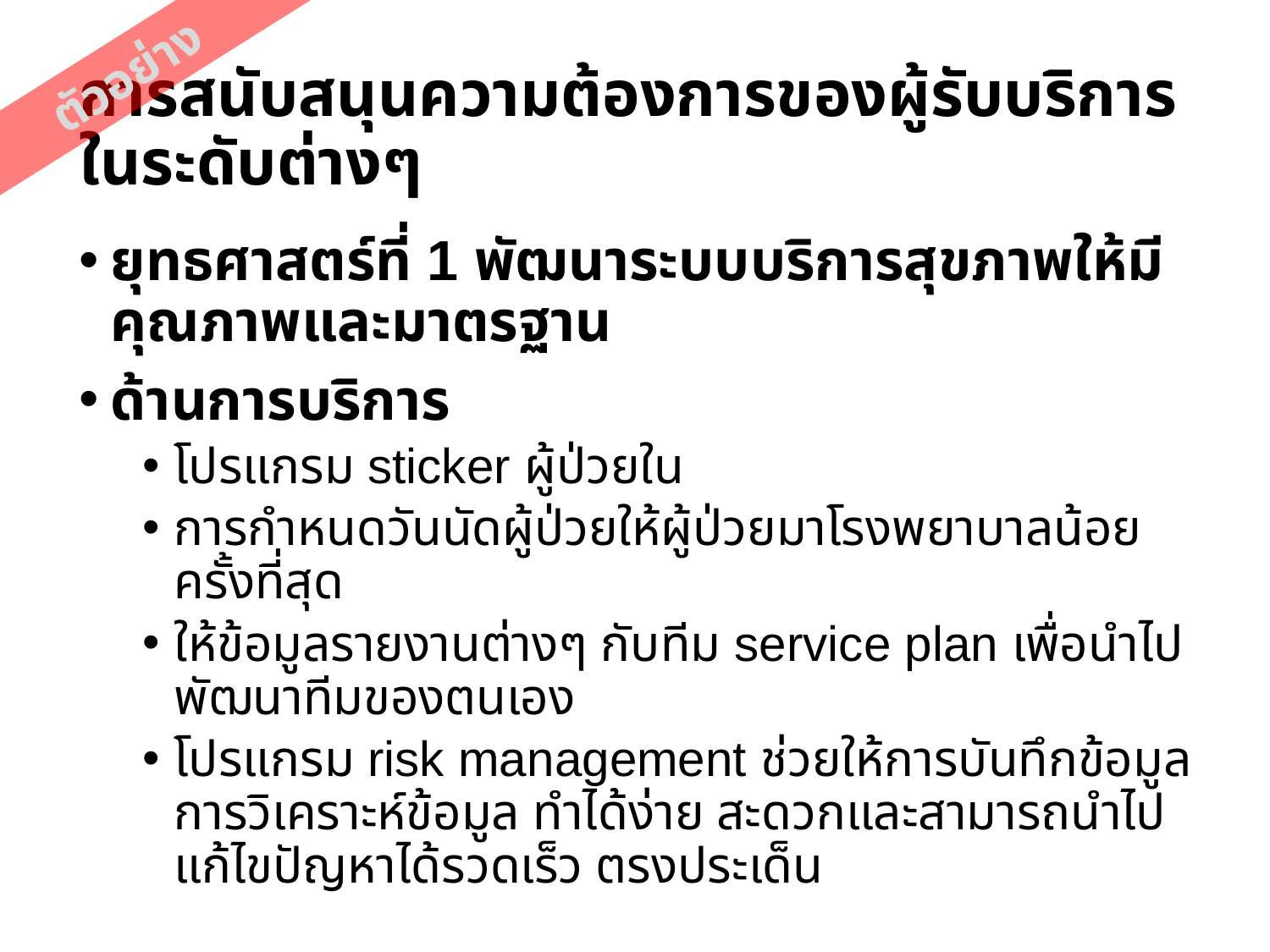

ตัวอย่าง
การสนับสนุนความต้องการของผู้รับบริการในระดับต่างๆ
ยุทธศาสตร์ที่ 1 พัฒนาระบบบริการสุขภาพให้มีคุณภาพและมาตรฐาน
ด้านการบริการ
โปรแกรม sticker ผู้ป่วยใน
การกำหนดวันนัดผู้ป่วยให้ผู้ป่วยมาโรงพยาบาลน้อยครั้งที่สุด
ให้ข้อมูลรายงานต่างๆ กับทีม service plan เพื่อนำไปพัฒนาทีมของตนเอง
โปรแกรม risk management ช่วยให้การบันทึกข้อมูล การวิเคราะห์ข้อมูล ทำได้ง่าย สะดวกและสามารถนำไปแก้ไขปัญหาได้รวดเร็ว ตรงประเด็น